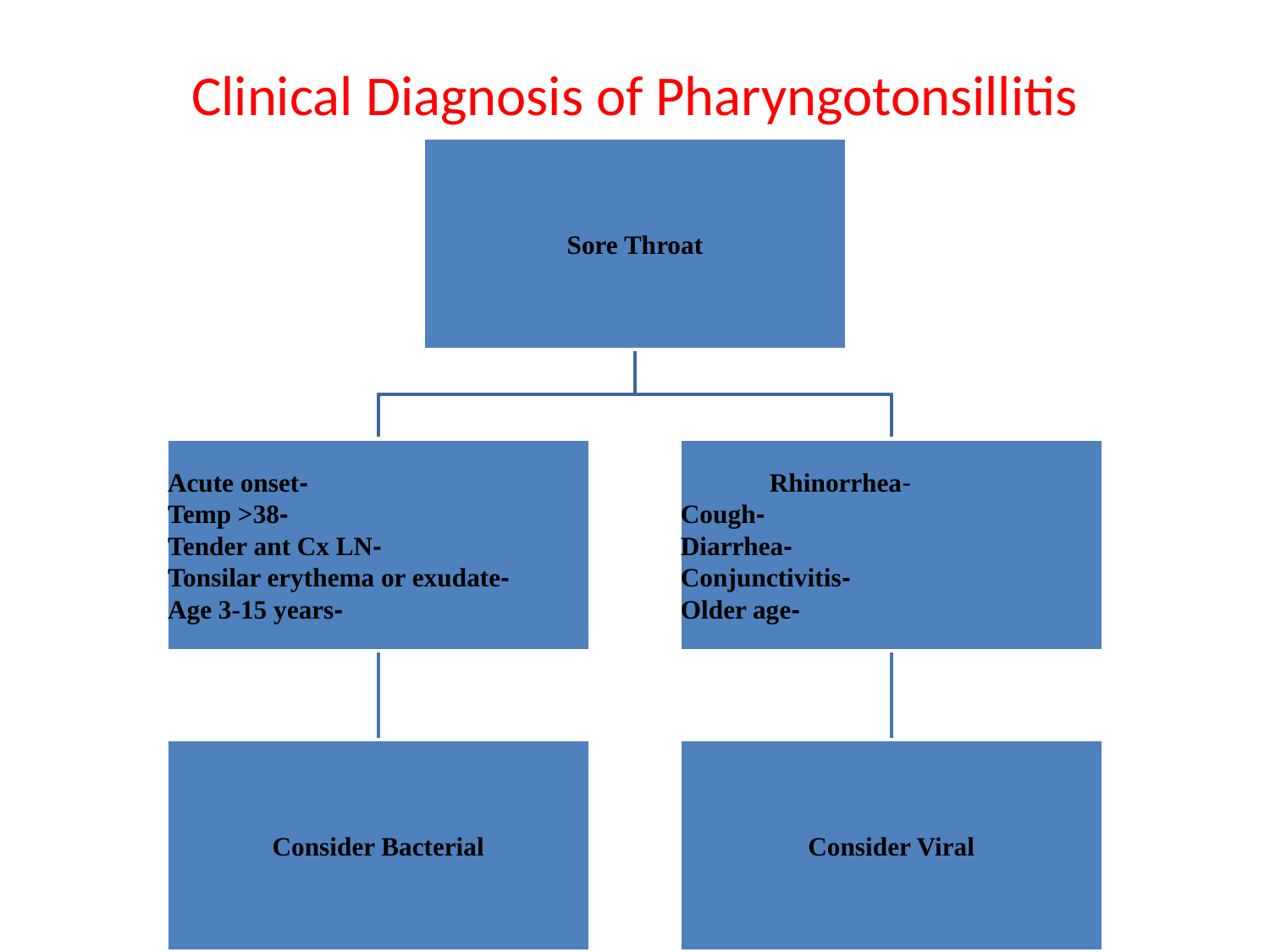

# Clinical Diagnosis of Pharyngotonsillitis
Sore Throat
-Acute onset
-Temp >38
-Tender ant Cx LN
-Tonsilar erythema or exudate
-Age 3-15 years
Consider Bacterial

-Rhinorrhea
-Cough
-Diarrhea
-Conjunctivitis
-Older age

Consider Viral